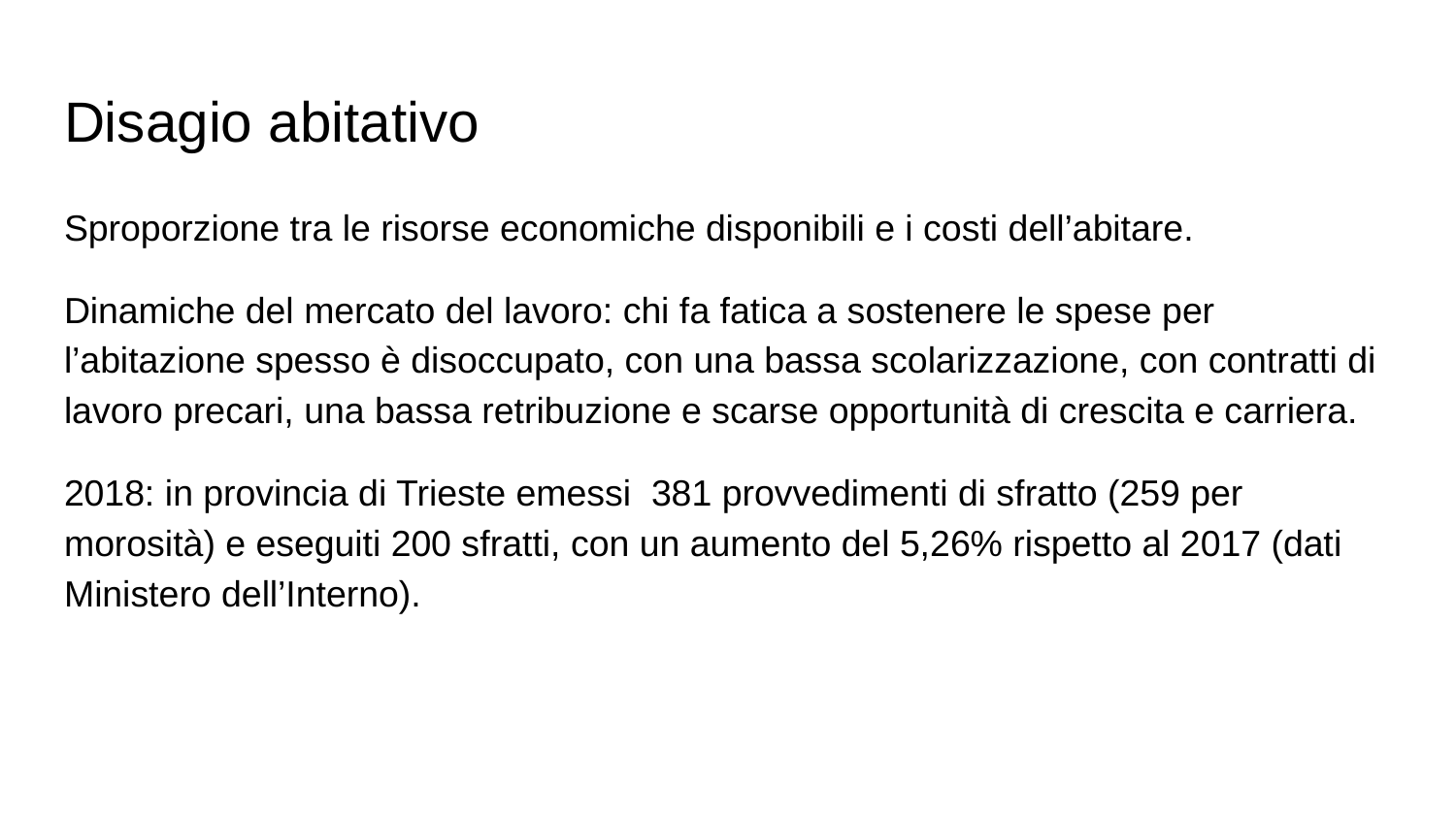

# Disagio abitativo
Sproporzione tra le risorse economiche disponibili e i costi dell’abitare.
Dinamiche del mercato del lavoro: chi fa fatica a sostenere le spese per l’abitazione spesso è disoccupato, con una bassa scolarizzazione, con contratti di lavoro precari, una bassa retribuzione e scarse opportunità di crescita e carriera.
2018: in provincia di Trieste emessi  381 provvedimenti di sfratto (259 per morosità) e eseguiti 200 sfratti, con un aumento del 5,26% rispetto al 2017 (dati Ministero dell’Interno).